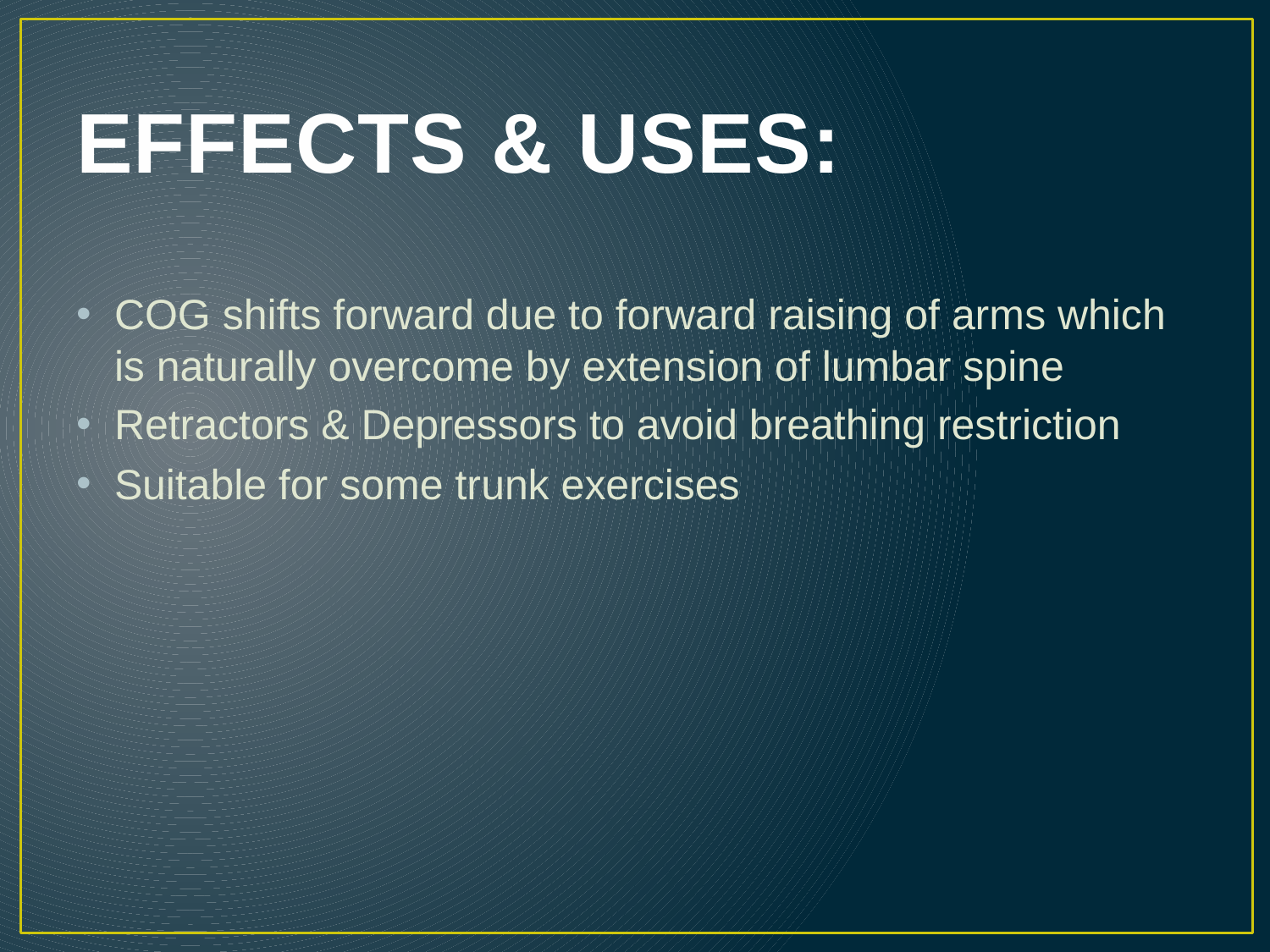

# EFFECTS & USES:

COG shifts forward due to forward raising of arms which is naturally overcome by extension of lumbar spine
Retractors & Depressors to avoid breathing restriction
Suitable for some trunk exercises